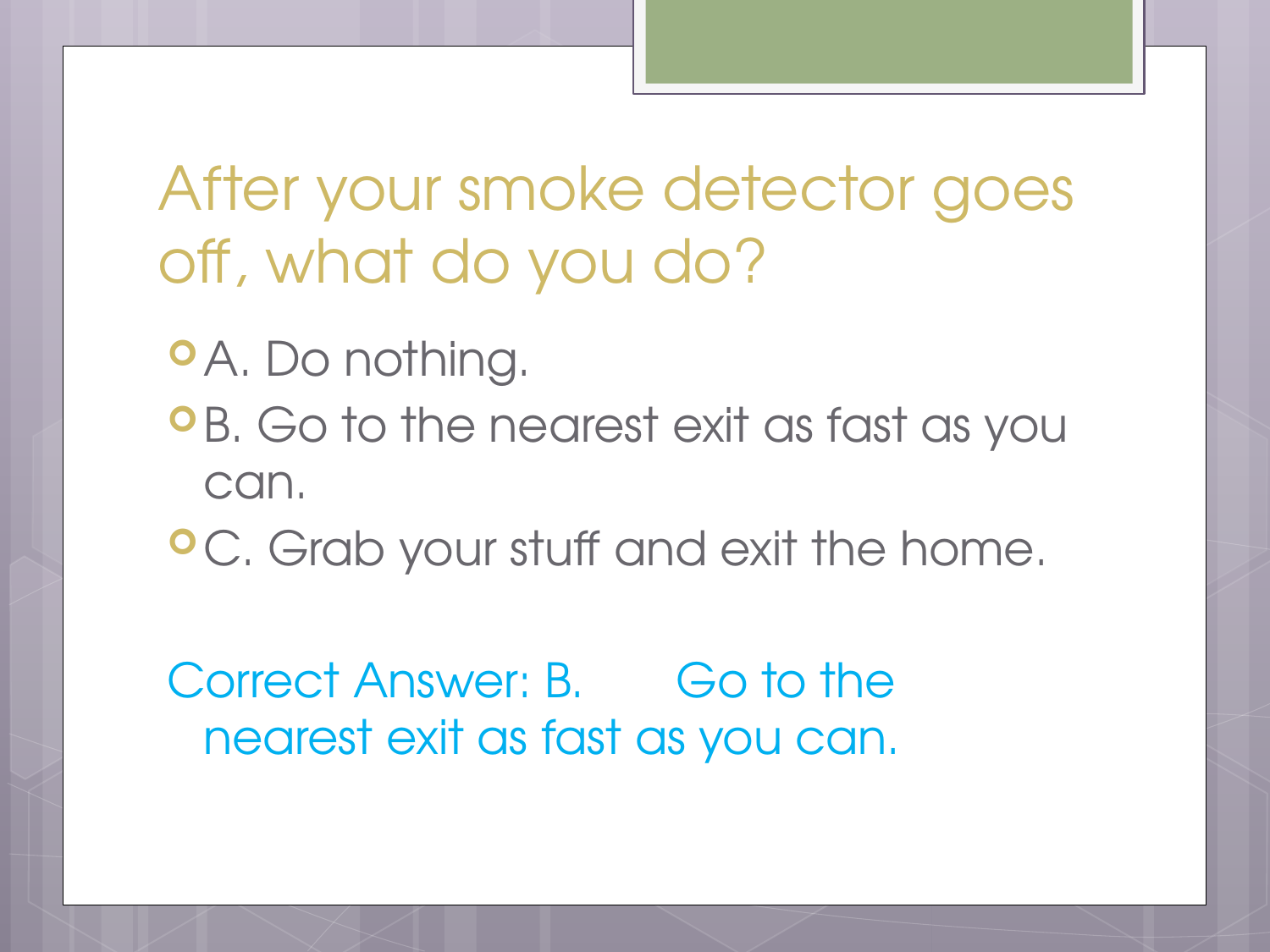

# After your smoke detector goes off, what do you do?
A. Do nothing.
B. Go to the nearest exit as fast as you can.
C. Grab your stuff and exit the home.

Correct Answer: B.       Go to the nearest exit as fast as you can.